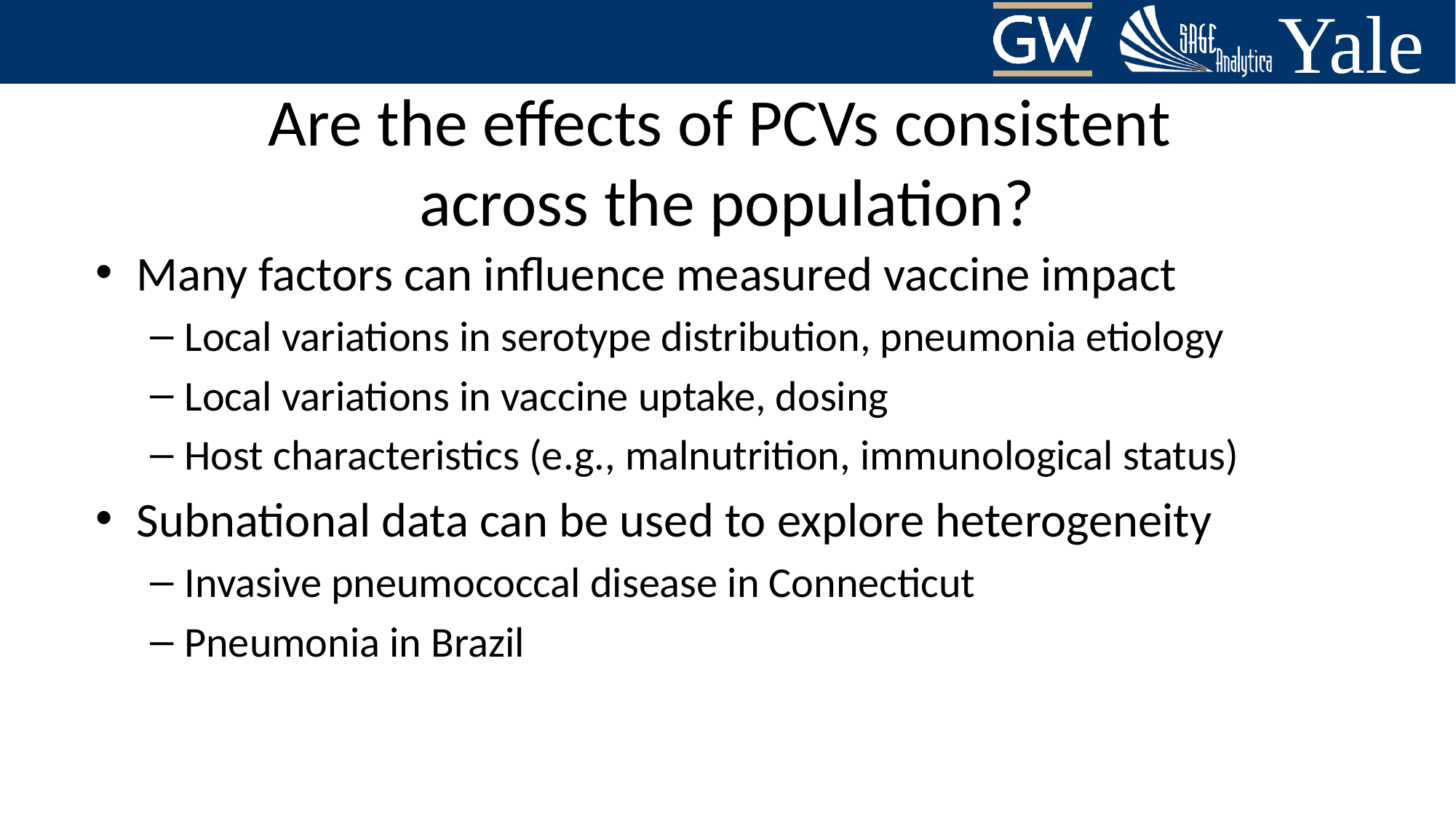

# Are the effects of PCVs consistent across the population?
Many factors can influence measured vaccine impact
Local variations in serotype distribution, pneumonia etiology
Local variations in vaccine uptake, dosing
Host characteristics (e.g., malnutrition, immunological status)
Subnational data can be used to explore heterogeneity
Invasive pneumococcal disease in Connecticut
Pneumonia in Brazil